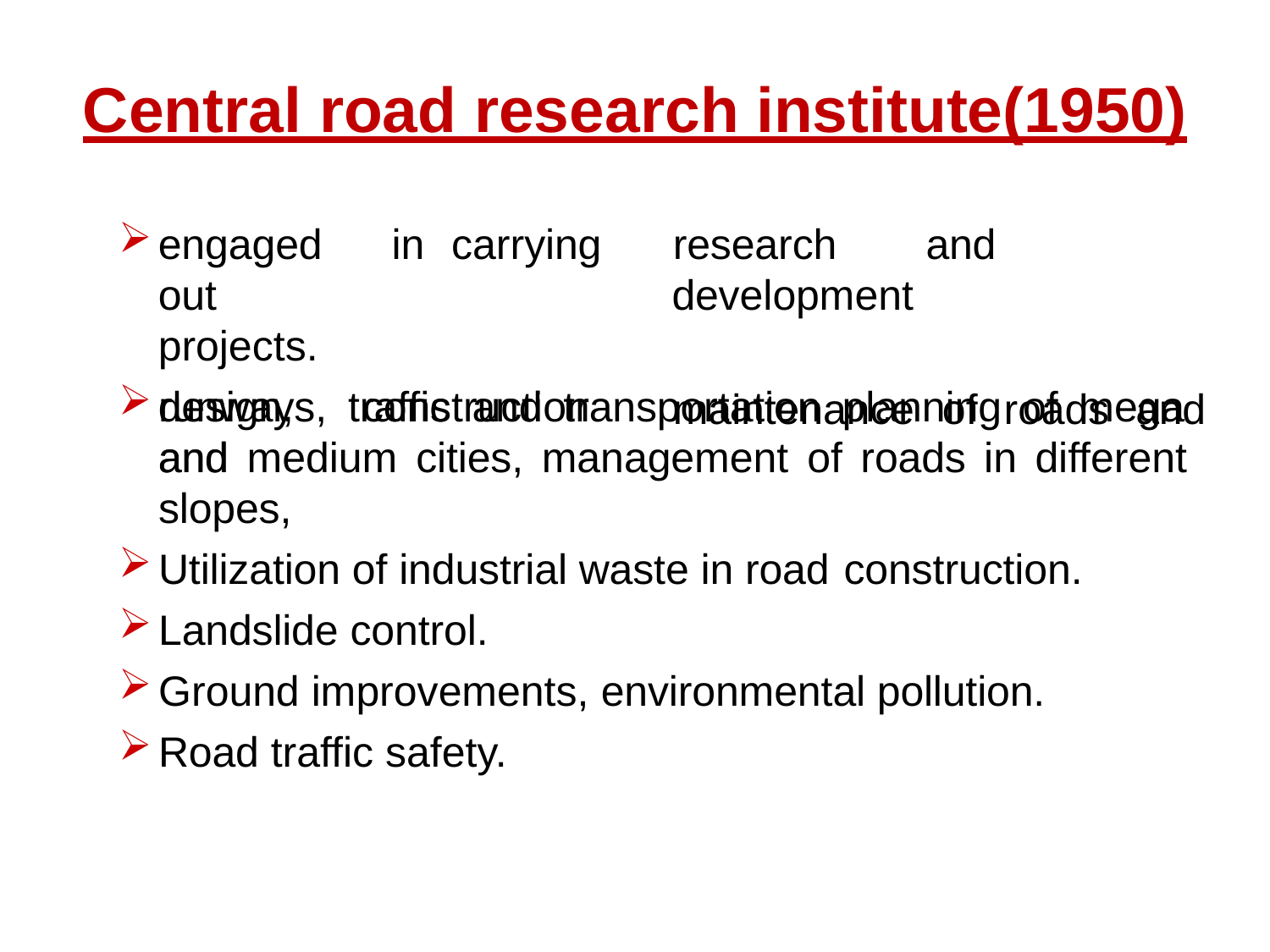

# Central road research institute(1950)
engaged	in	carrying	out
projects.
design,	construction	and
research	and	development

maintenance	of	roads	and
runways, traffic and transportation planning of mega  and medium cities, management of roads in different  slopes,
Utilization of industrial waste in road construction.
Landslide control.
Ground improvements, environmental pollution.
Road traffic safety.